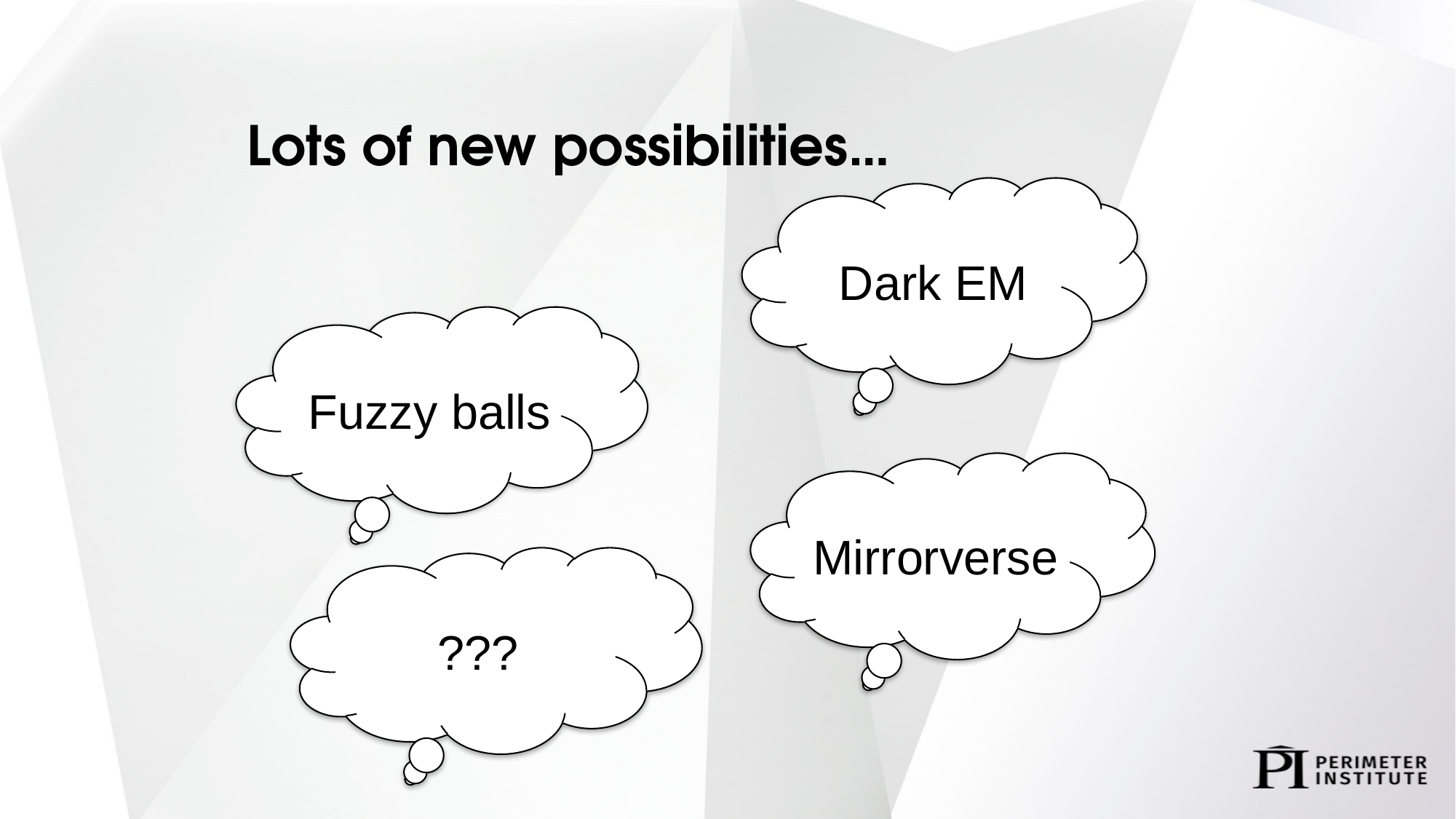

# Lots of new possibilities…

Dark EM

Fuzzy balls

Mirrorverse

???